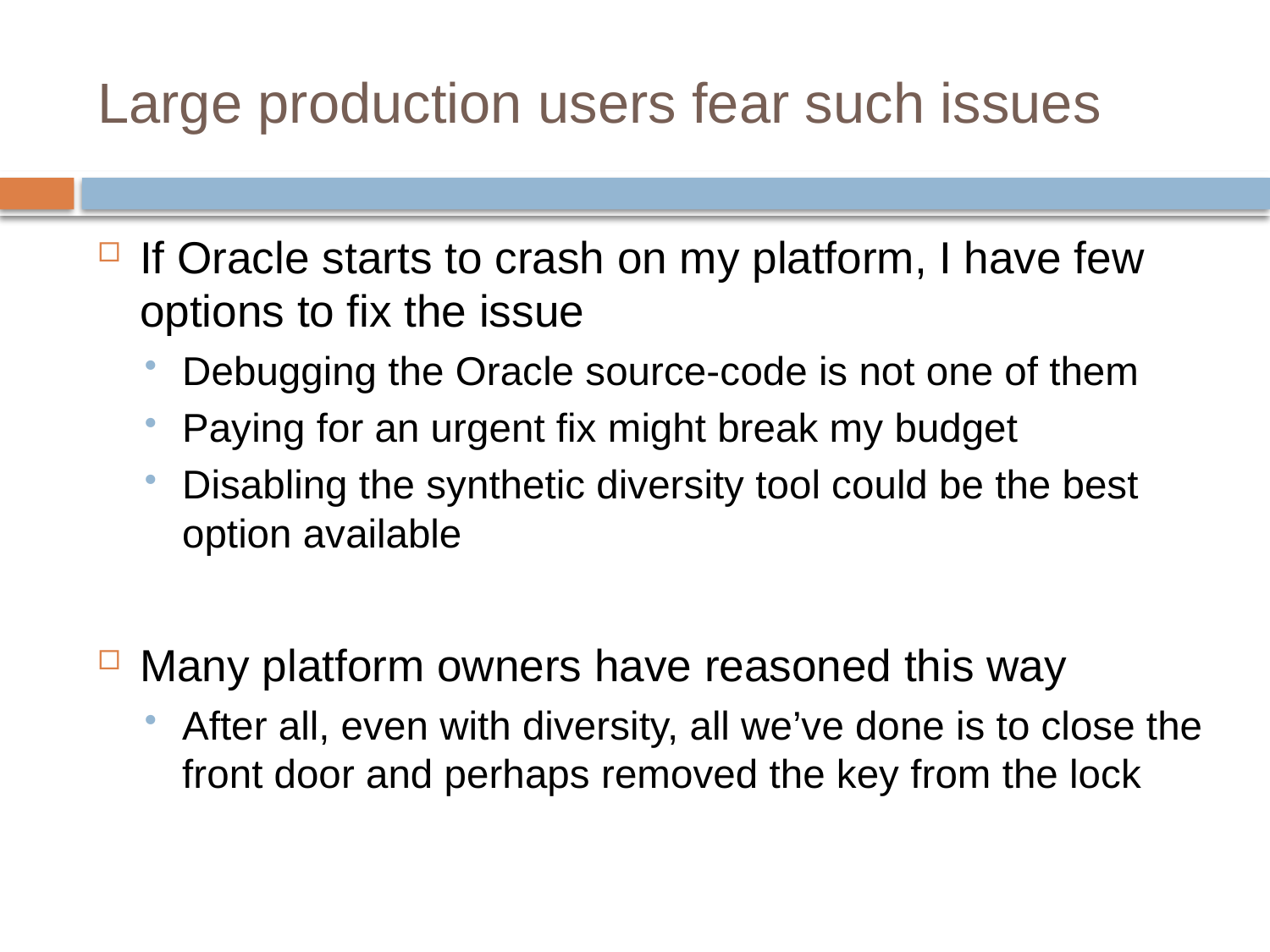

# Large production users fear such issues
If Oracle starts to crash on my platform, I have few options to fix the issue
Debugging the Oracle source-code is not one of them
Paying for an urgent fix might break my budget
Disabling the synthetic diversity tool could be the best option available

Many platform owners have reasoned this way
After all, even with diversity, all we’ve done is to close the front door and perhaps removed the key from the lock